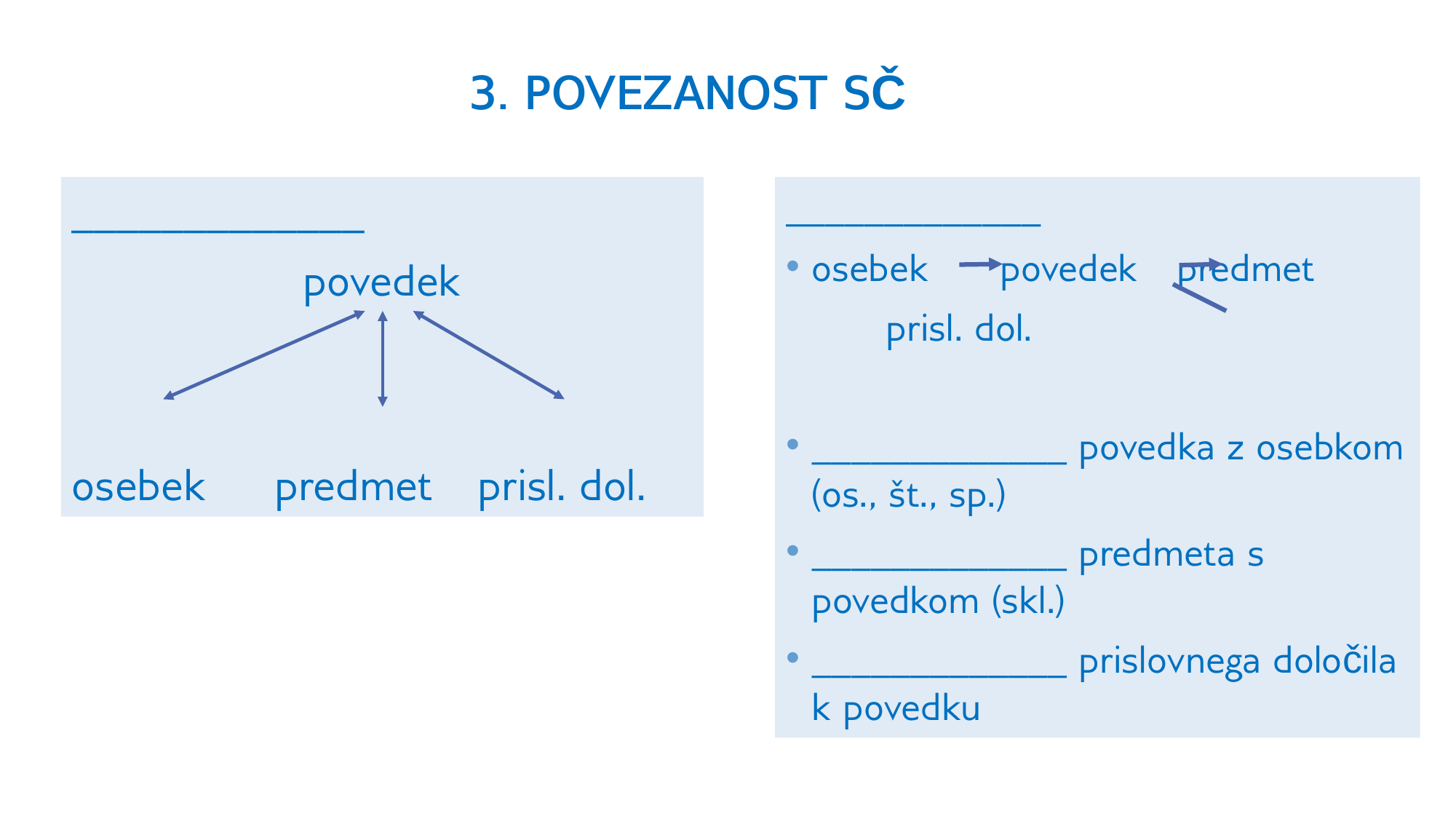

# 3. povezanost SČ
_____________
osebek	 povedek	 predmet
				 prisl. dol.

_____________ povedka z osebkom (os., št., sp.)
_____________ predmeta s povedkom (skl.)
_____________ prislovnega določila k povedku

_____________
povedek

osebek	predmet	prisl. dol.